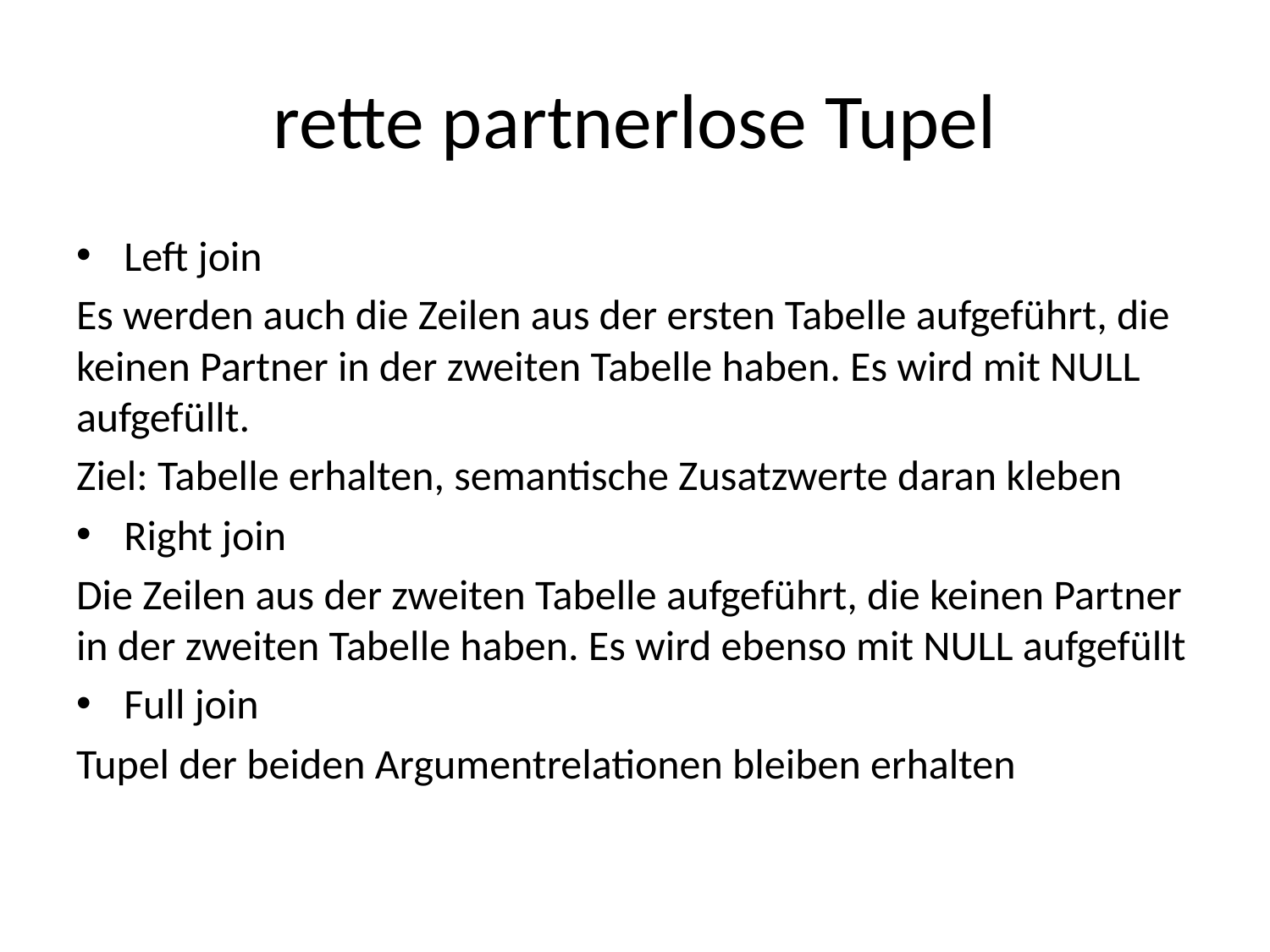

# rette partnerlose Tupel
Left join
Es werden auch die Zeilen aus der ersten Tabelle aufgeführt, die keinen Partner in der zweiten Tabelle haben. Es wird mit NULL aufgefüllt.
Ziel: Tabelle erhalten, semantische Zusatzwerte daran kleben
Right join
Die Zeilen aus der zweiten Tabelle aufgeführt, die keinen Partner in der zweiten Tabelle haben. Es wird ebenso mit NULL aufgefüllt
Full join
Tupel der beiden Argumentrelationen bleiben erhalten